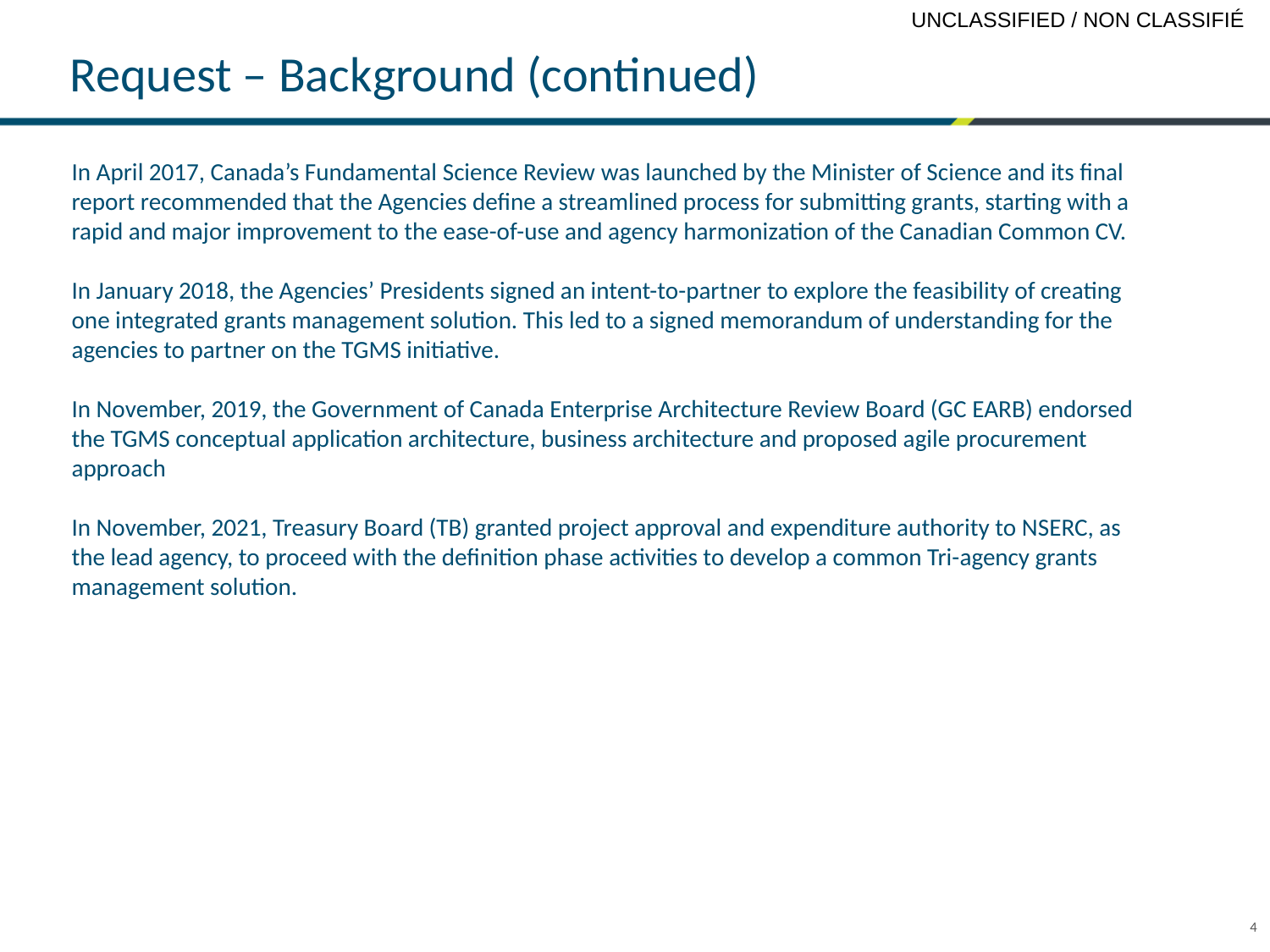

# Request – Background (continued)
In April 2017, Canada’s Fundamental Science Review was launched by the Minister of Science and its final report recommended that the Agencies define a streamlined process for submitting grants, starting with a rapid and major improvement to the ease-of-use and agency harmonization of the Canadian Common CV.

In January 2018, the Agencies’ Presidents signed an intent-to-partner to explore the feasibility of creating one integrated grants management solution. This led to a signed memorandum of understanding for the agencies to partner on the TGMS initiative.

In November, 2019, the Government of Canada Enterprise Architecture Review Board (GC EARB) endorsed the TGMS conceptual application architecture, business architecture and proposed agile procurement approach

In November, 2021, Treasury Board (TB) granted project approval and expenditure authority to NSERC, as the lead agency, to proceed with the definition phase activities to develop a common Tri-agency grants management solution.

4